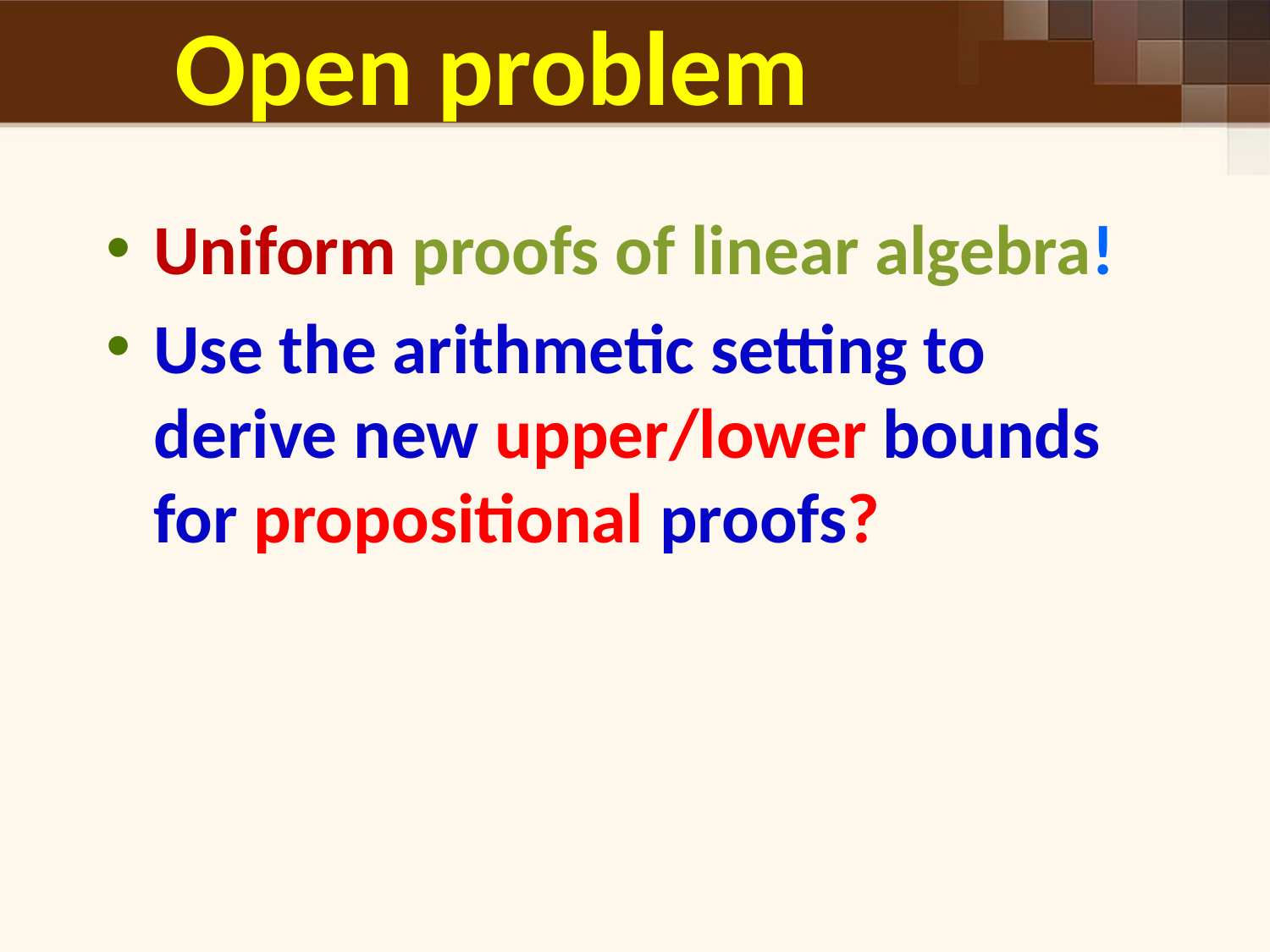

# Open problem
Uniform proofs of linear algebra!
Use the arithmetic setting to derive new upper/lower bounds for propositional proofs?